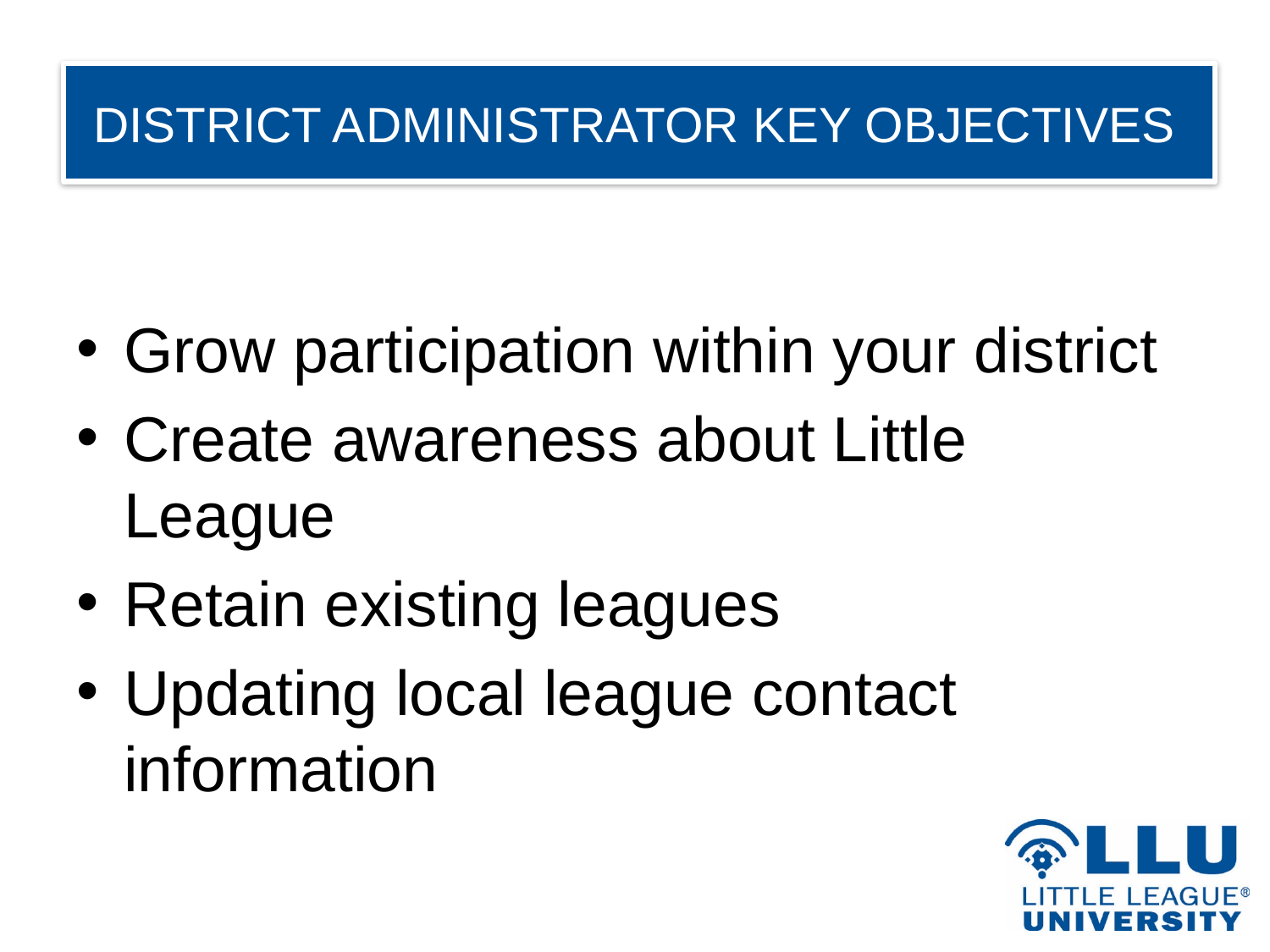

# DISTRICT ADMINISTRATOR KEY OBJECTIVES

Grow participation within your district
Create awareness about Little League
Retain existing leagues
Updating local league contact information